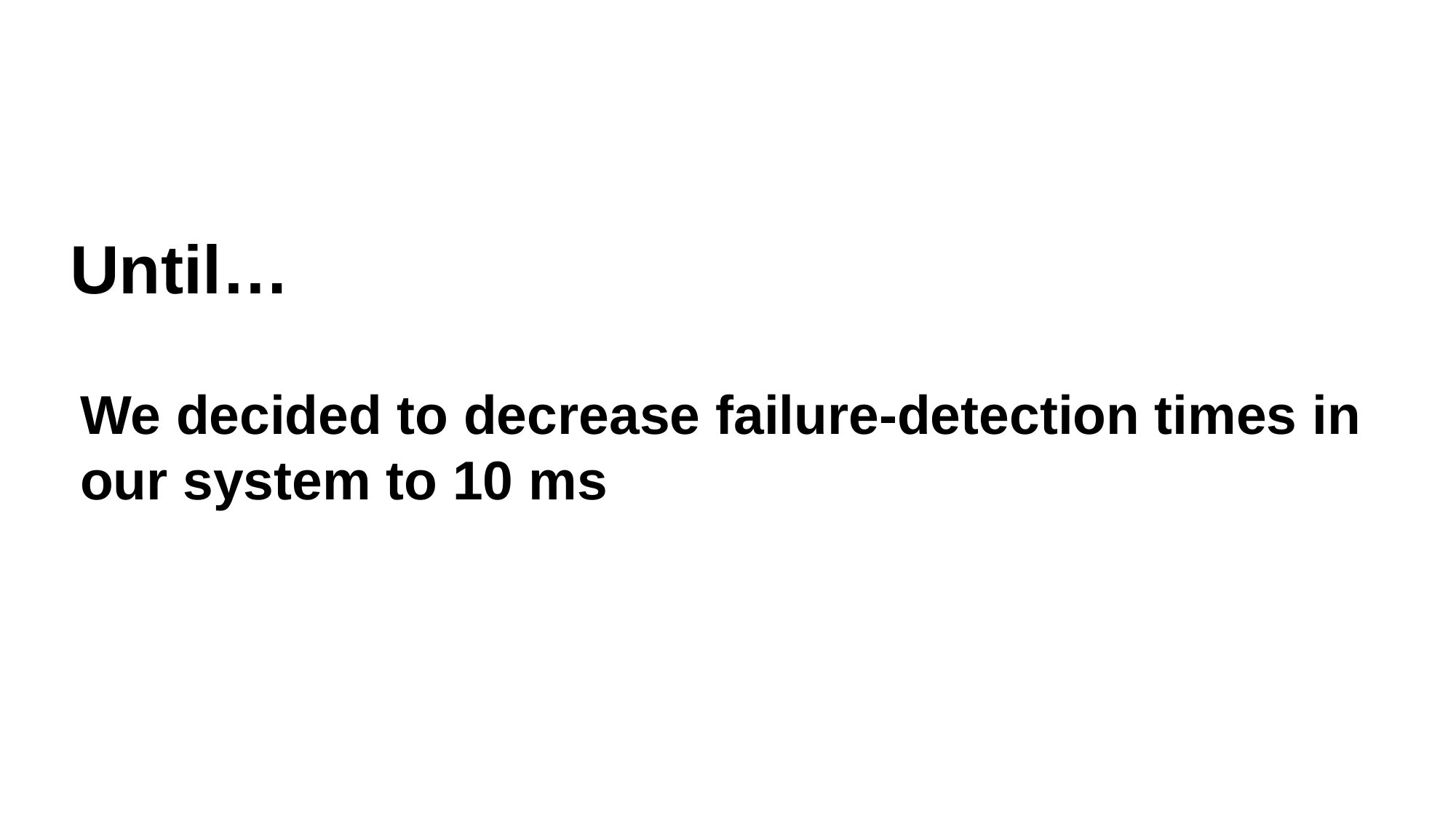

# Until…
We decided to decrease failure-detection times in our system to 10 ms